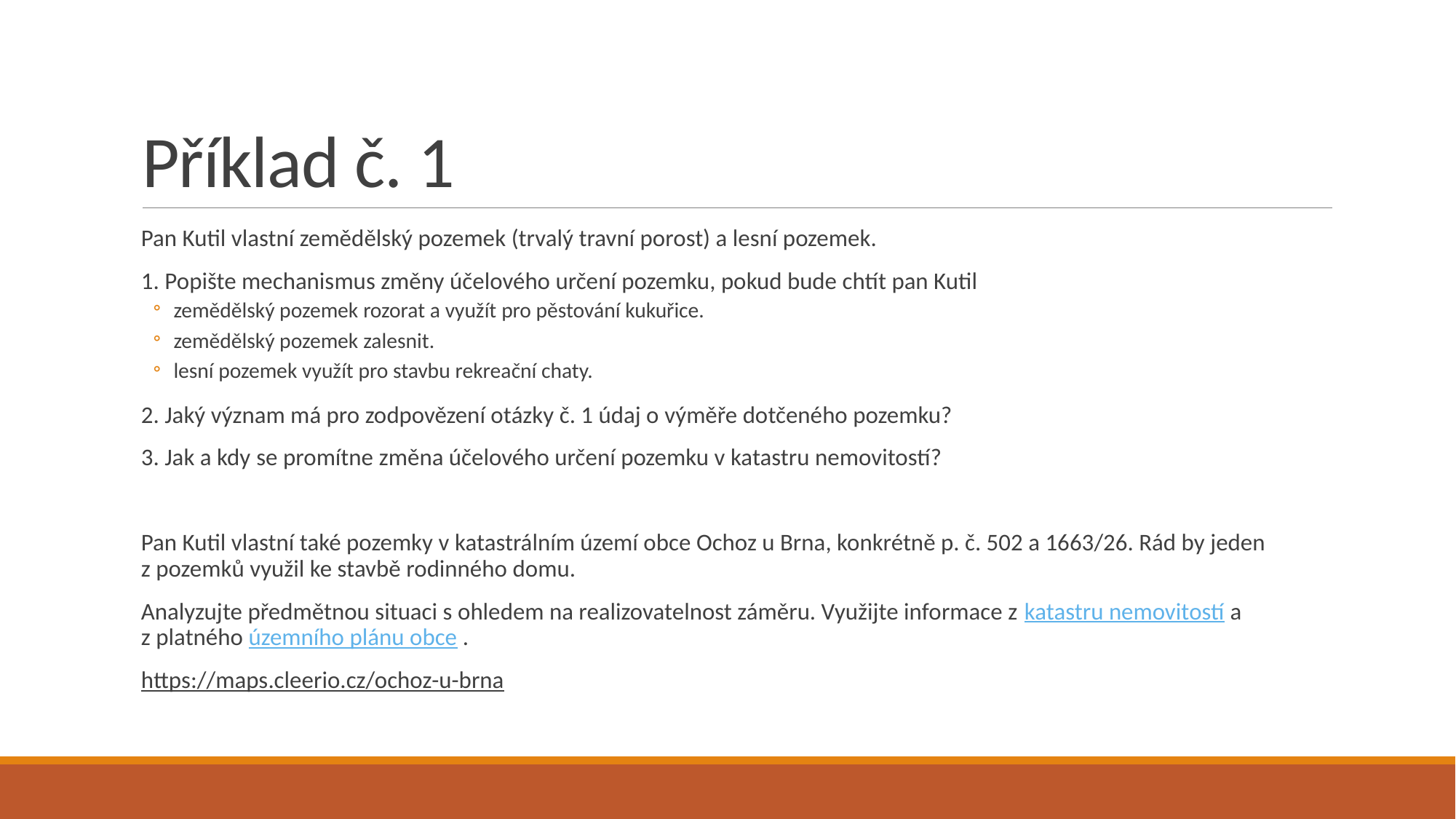

# Příklad č. 1
Pan Kutil vlastní zemědělský pozemek (trvalý travní porost) a lesní pozemek.
1. Popište mechanismus změny účelového určení pozemku, pokud bude chtít pan Kutil
zemědělský pozemek rozorat a využít pro pěstování kukuřice.
zemědělský pozemek zalesnit.
lesní pozemek využít pro stavbu rekreační chaty.
2. Jaký význam má pro zodpovězení otázky č. 1 údaj o výměře dotčeného pozemku?
3. Jak a kdy se promítne změna účelového určení pozemku v katastru nemovitostí?

Pan Kutil vlastní také pozemky v katastrálním území obce Ochoz u Brna, konkrétně p. č. 502 a 1663/26. Rád by jeden z pozemků využil ke stavbě rodinného domu.
Analyzujte předmětnou situaci s ohledem na realizovatelnost záměru. Využijte informace z katastru nemovitostí a z platného územního plánu obce .
https://maps.cleerio.cz/ochoz-u-brna